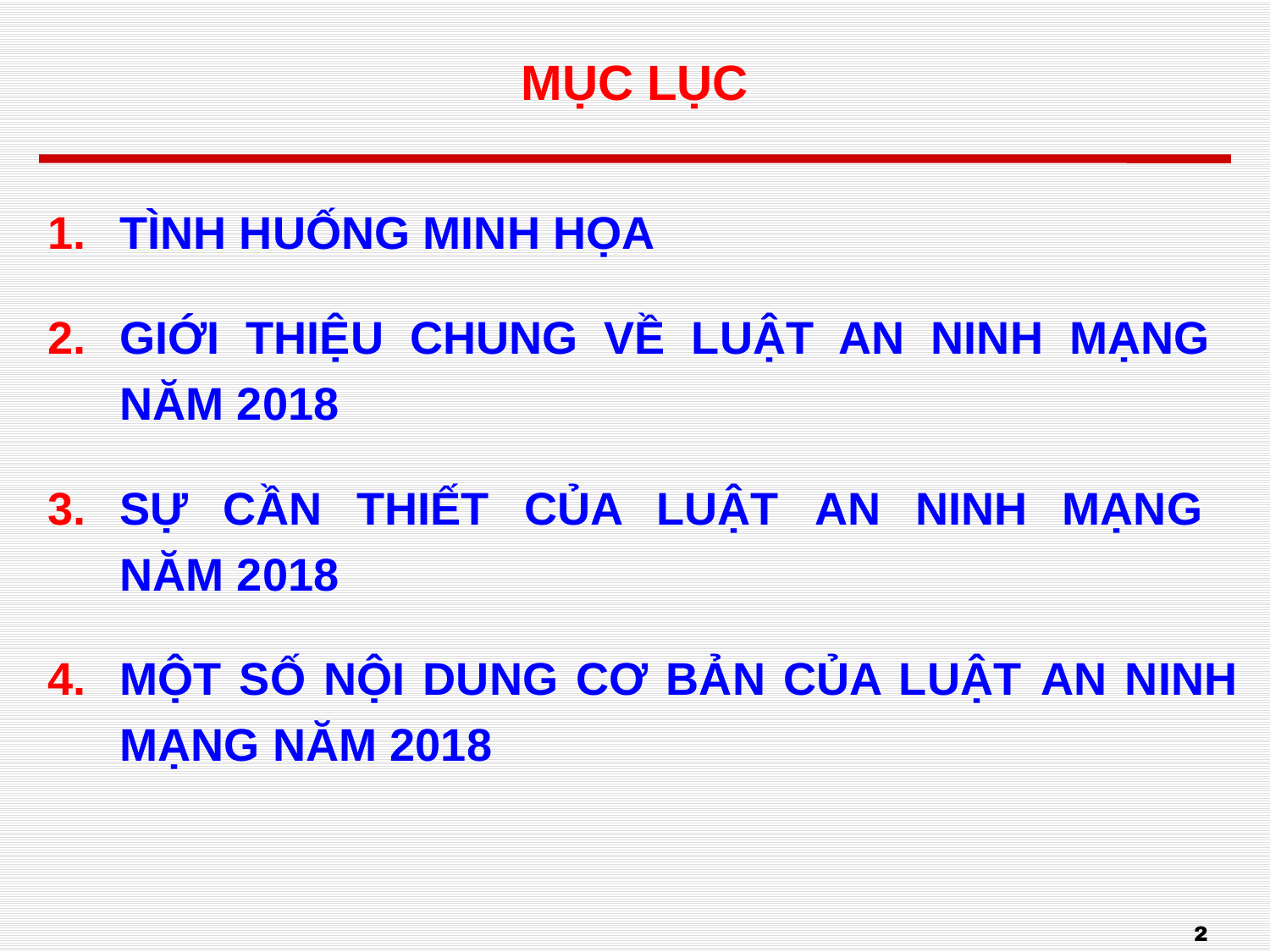

# MỤC LỤC
TÌNH HUỐNG MINH HỌA
GIỚI THIỆU CHUNG VỀ LUẬT AN NINH MẠNG
NĂM 2018
SỰ CẦN THIẾT CỦA LUẬT AN NINH MẠNG
NĂM 2018
MỘT SỐ NỘI DUNG CƠ BẢN CỦA LUẬT AN NINH MẠNG NĂM 2018